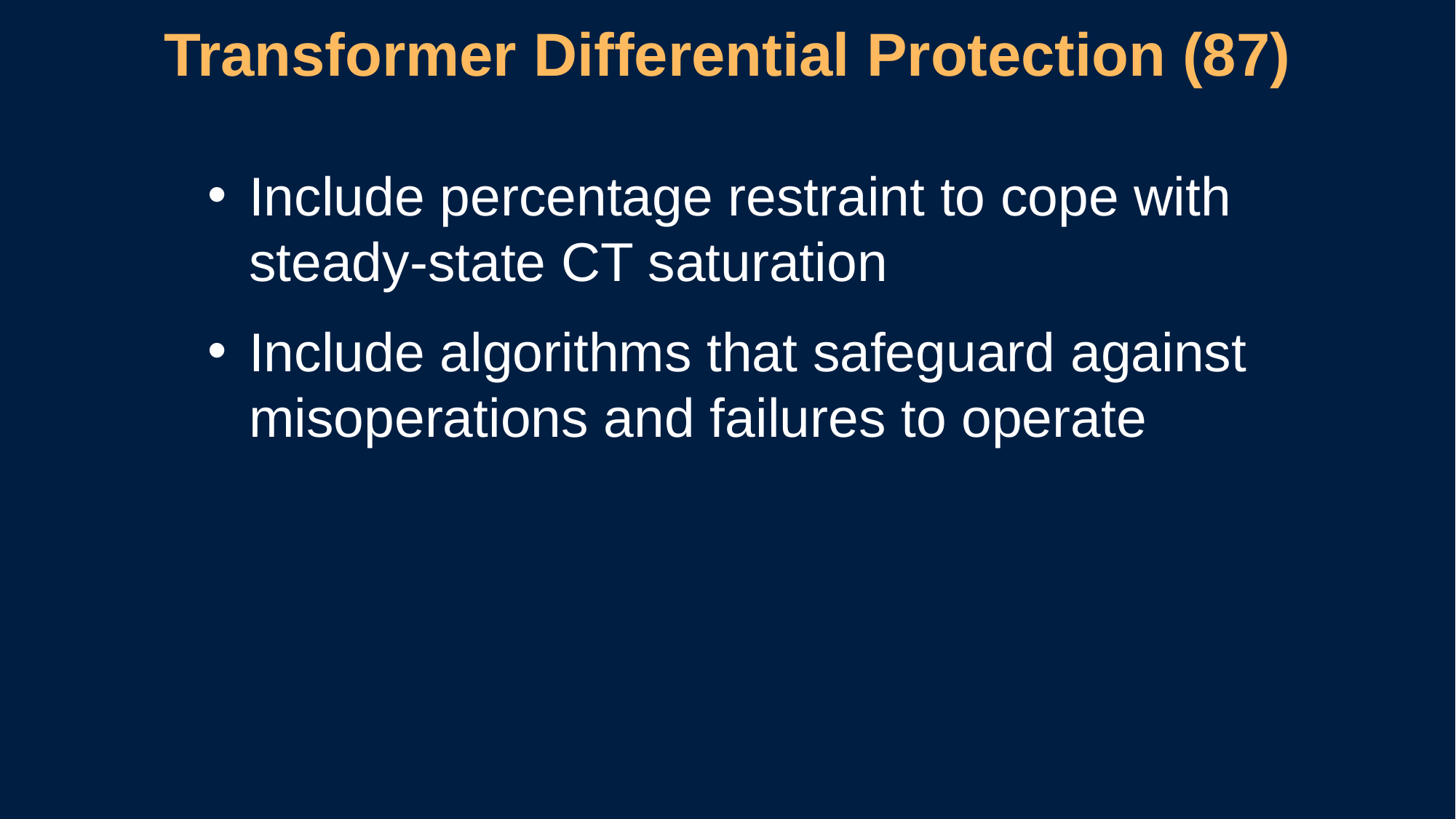

# Transformer Differential Protection (87)
Include percentage restraint to cope with
steady-state CT saturation
Include algorithms that safeguard against misoperations and failures to operate